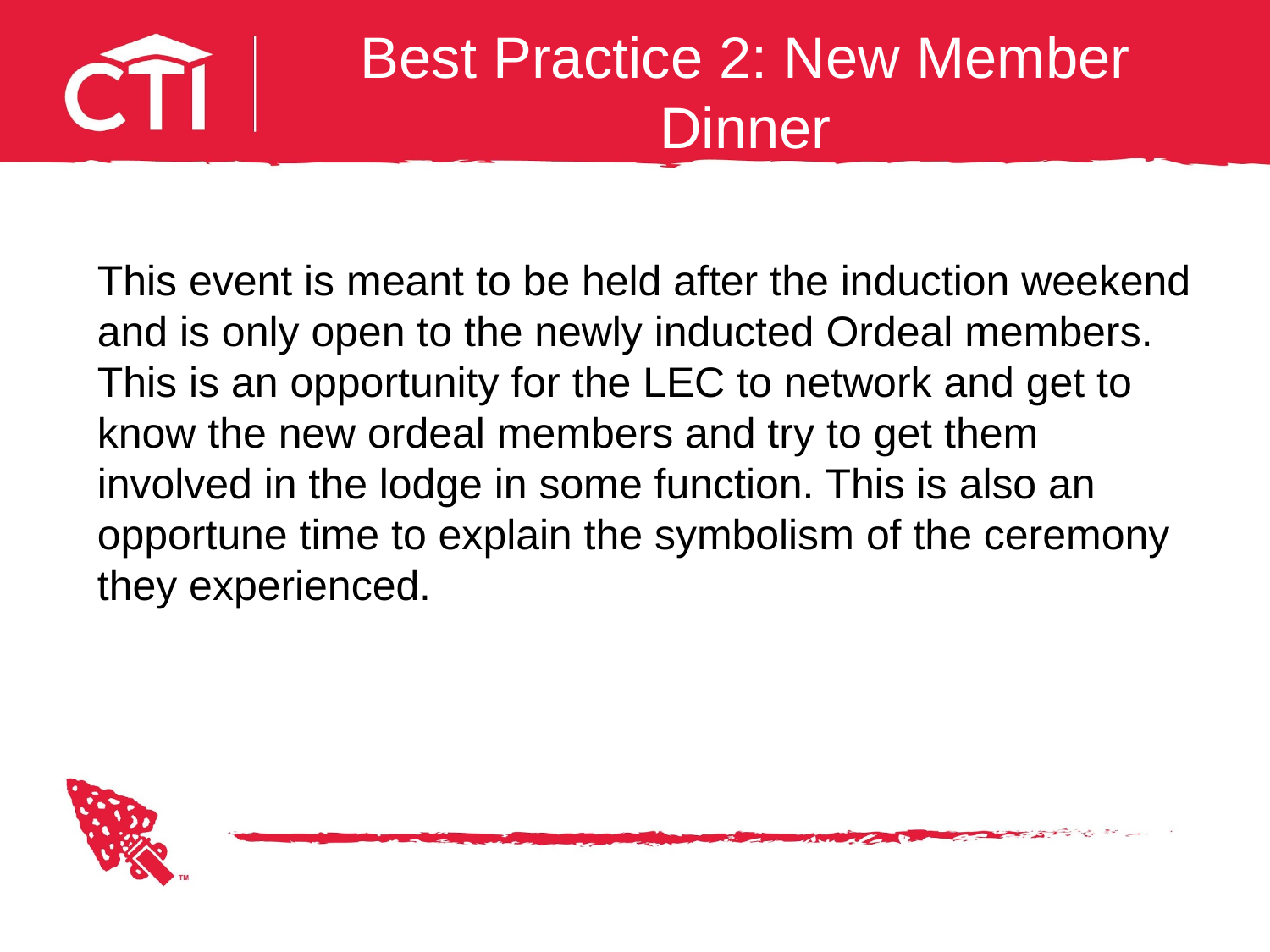

# Best Practice 2: New Member Dinner
This event is meant to be held after the induction weekend and is only open to the newly inducted Ordeal members. This is an opportunity for the LEC to network and get to know the new ordeal members and try to get them involved in the lodge in some function. This is also an opportune time to explain the symbolism of the ceremony they experienced.